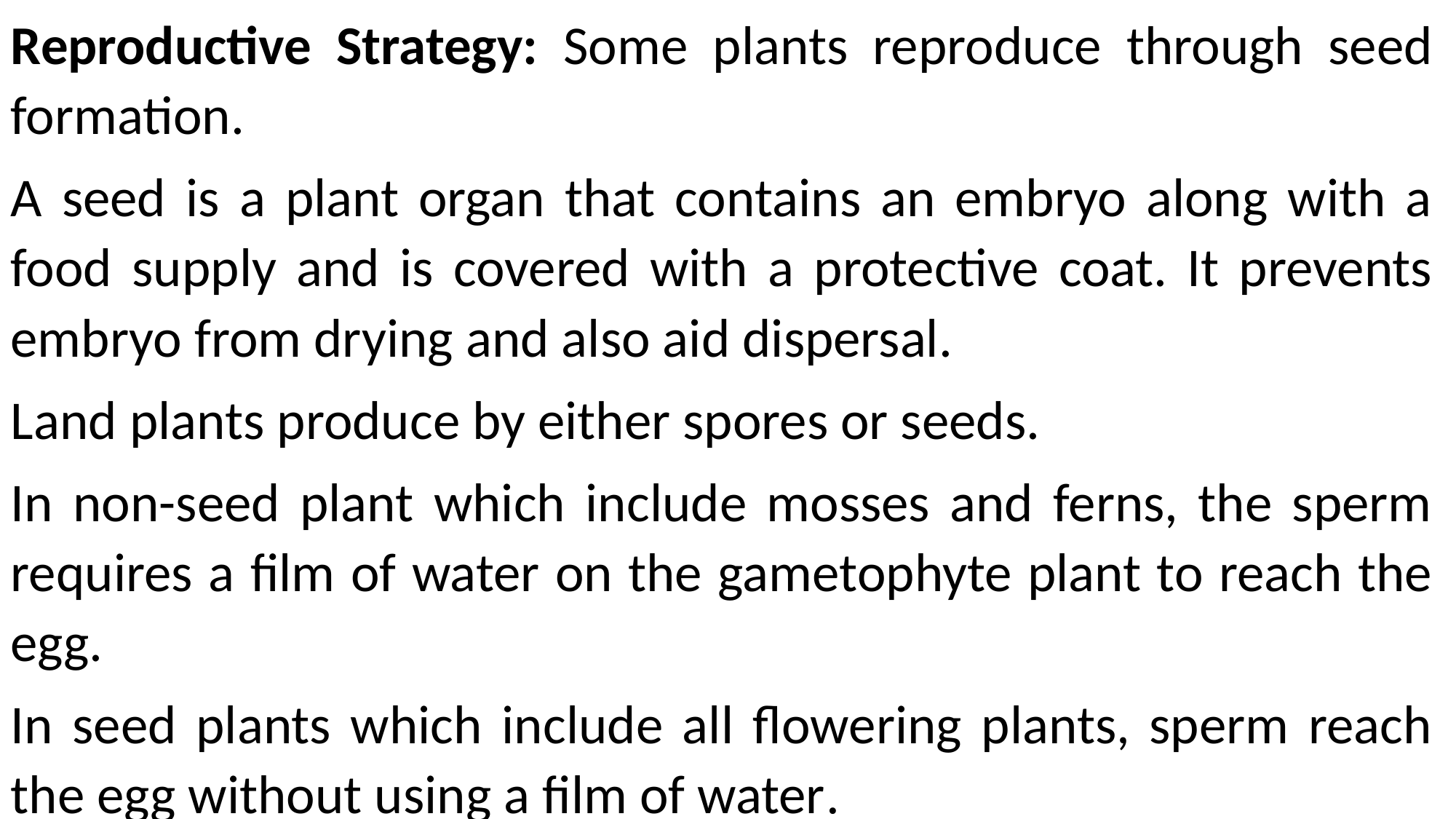

Reproductive Strategy: Some plants reproduce through seed formation.
A seed is a plant organ that contains an embryo along with a food supply and is covered with a protective coat. It prevents embryo from drying and also aid dispersal.
Land plants produce by either spores or seeds.
In non-seed plant which include mosses and ferns, the sperm requires a film of water on the gametophyte plant to reach the egg.
In seed plants which include all flowering plants, sperm reach the egg without using a film of water.